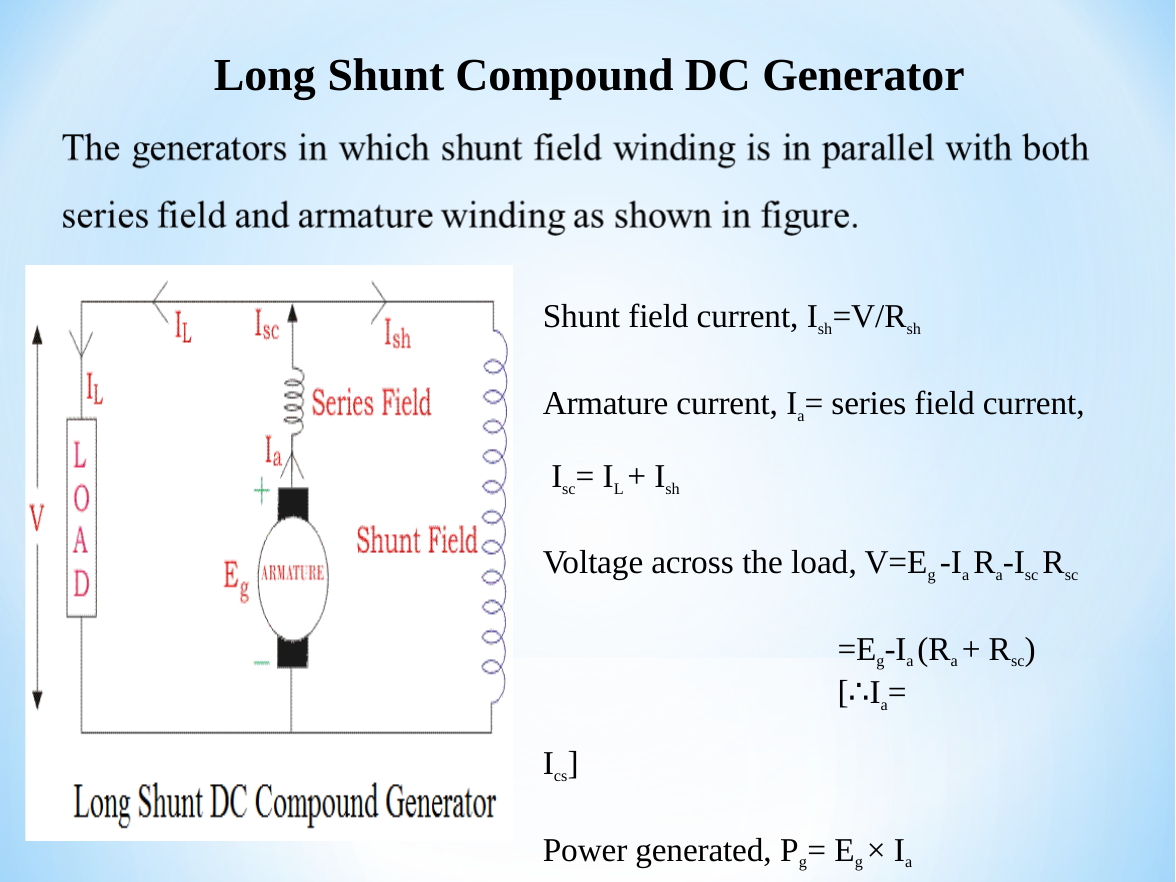

# Long Shunt Compound DC Generator

Shunt field current, Ish=V/Rsh
Armature current, Ia= series field current,  Isc= IL + Ish

Voltage across the load, V=Eg -Ia Ra-Isc Rsc

=Eg-Ia (Ra + Rsc) [∴Ia=
Ics]

Power generated, Pg= Eg × Ia
14
Power delivered to the load, PL=V×IL